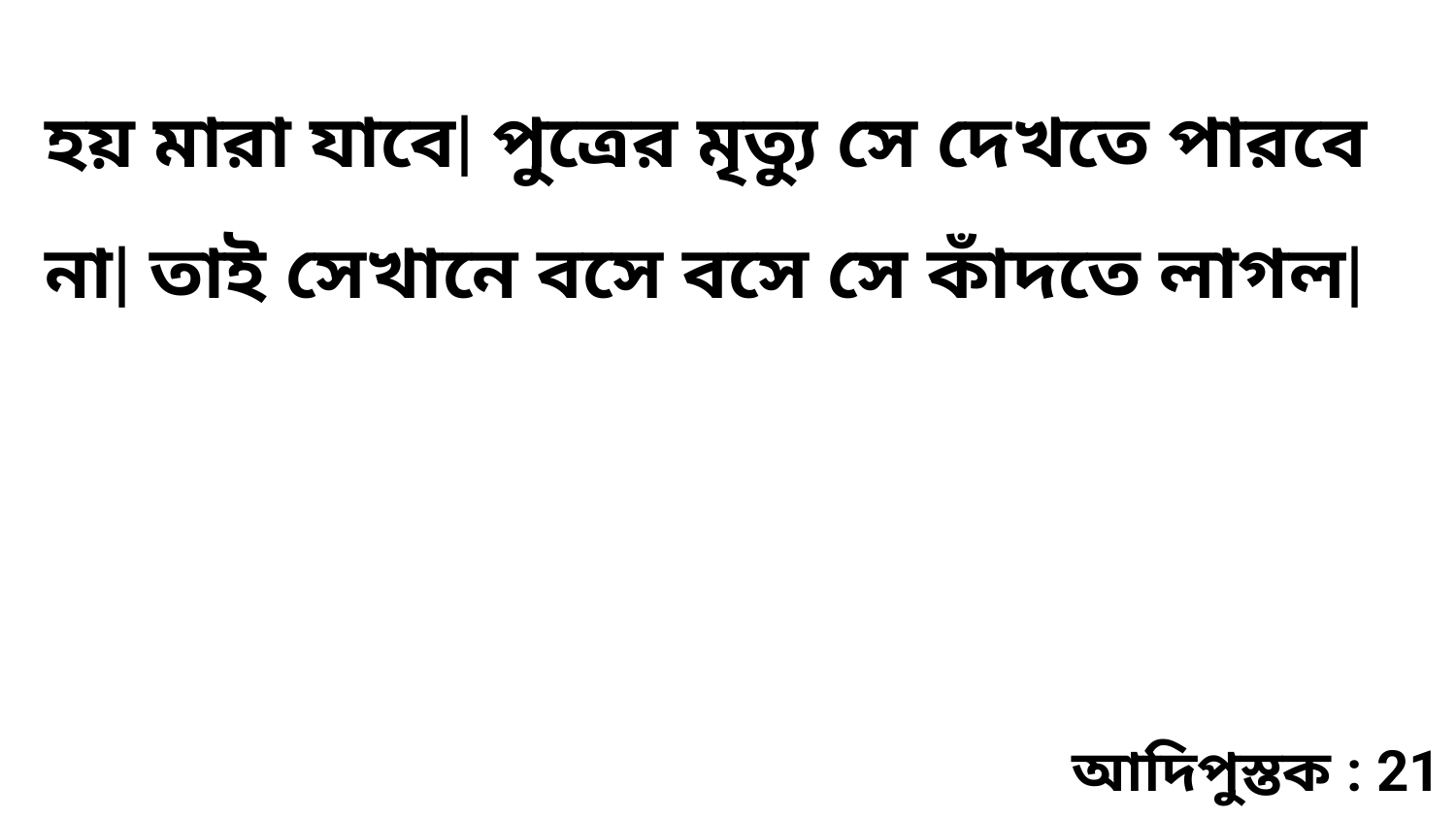

হয় মারা যাবে| পুত্রের মৃত্যু সে দেখতে পারবে না| তাই সেখানে বসে বসে সে কাঁদতে লাগল|
আদিপুস্তক : 21